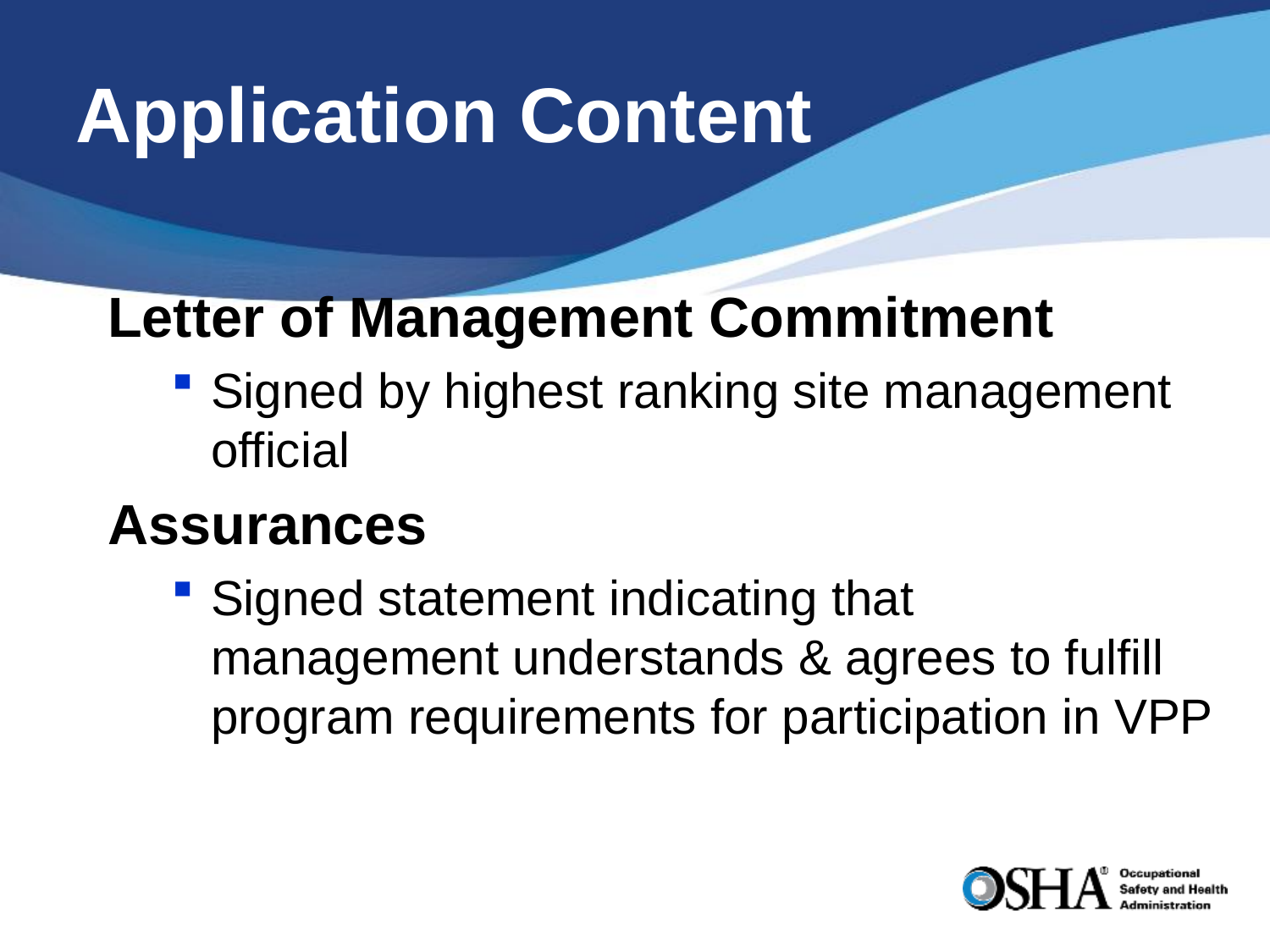

# Application Content
Letter of Management Commitment
Signed by highest ranking site management official
Assurances
Signed statement indicating that management understands & agrees to fulfill program requirements for participation in VPP